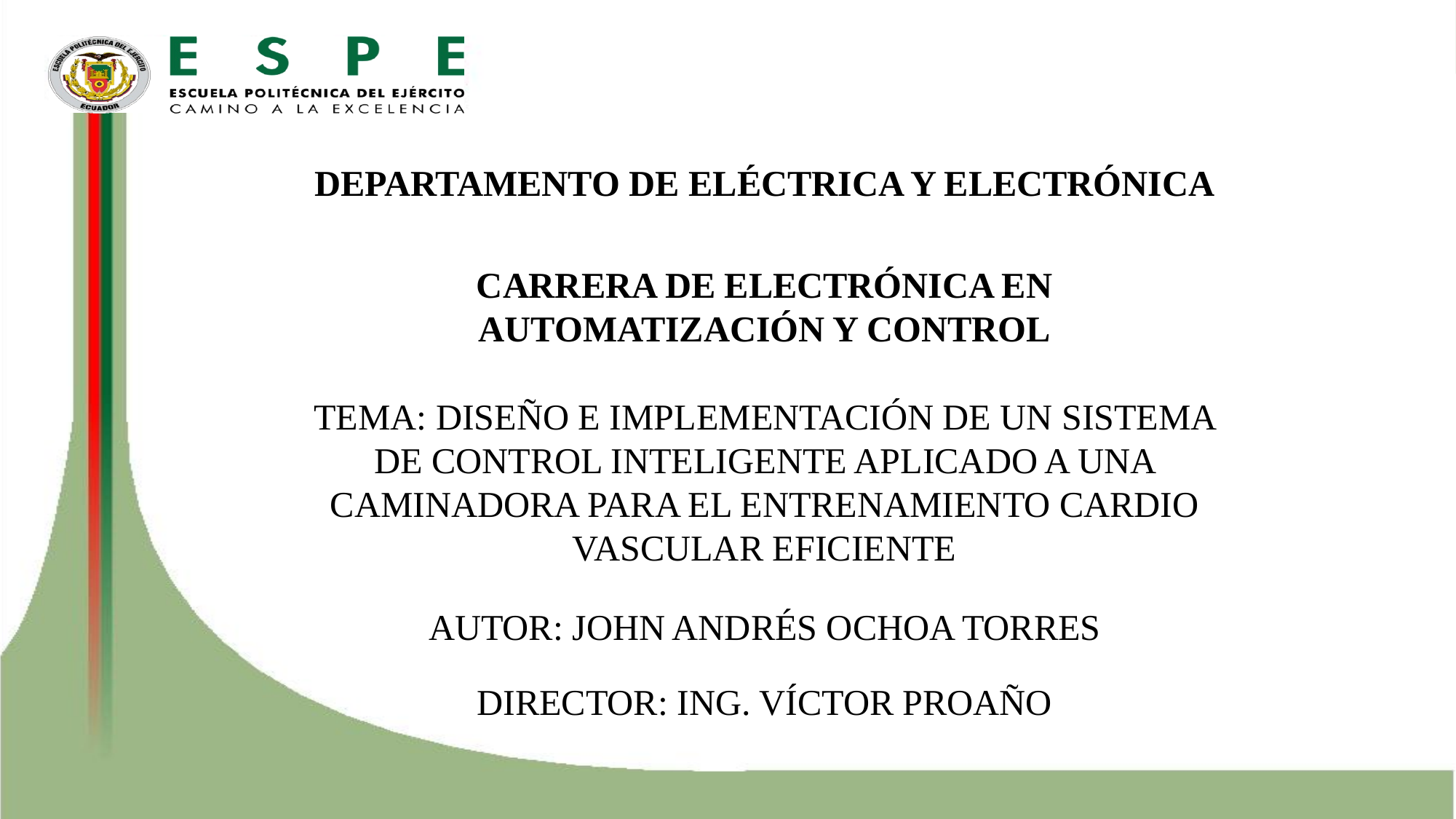

DEPARTAMENTO DE ELÉCTRICA Y ELECTRÓNICA

CARRERA DE ELECTRÓNICA EN AUTOMATIZACIÓN Y CONTROL

TEMA: DISEÑO E IMPLEMENTACIÓN DE UN SISTEMA DE CONTROL INTELIGENTE APLICADO A UNA CAMINADORA PARA EL ENTRENAMIENTO CARDIO VASCULAR EFICIENTE

AUTOR: JOHN ANDRÉS OCHOA TORRES
DIRECTOR: ING. VÍCTOR PROAÑO